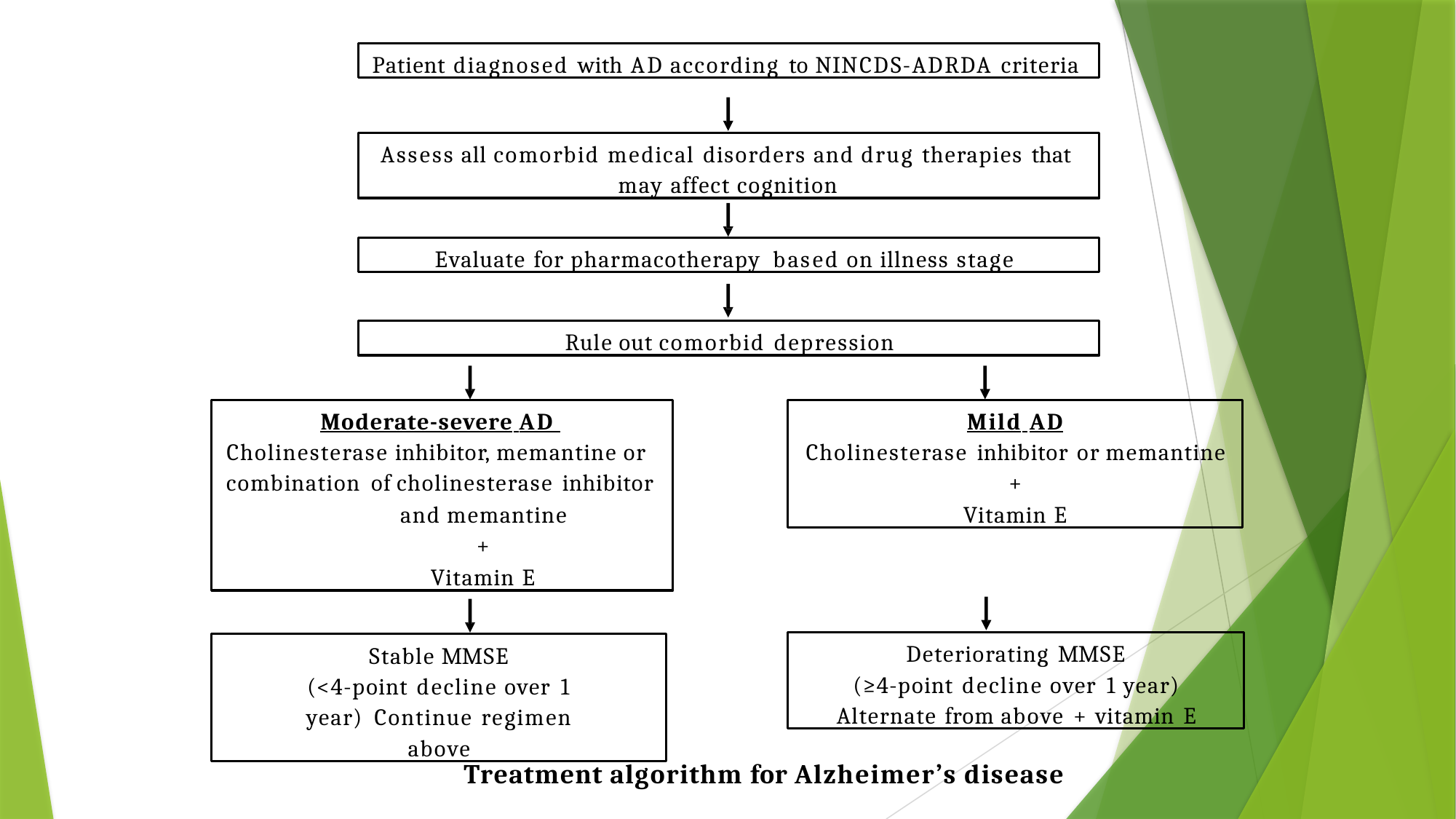

Patient diagnosed with AD according to NINCDS-ADRDA criteria

Assess all comorbid medical disorders and drug therapies that  may affect cognition

Evaluate for pharmacotherapy based on illness stage

Rule out comorbid depression

Moderate-severe AD  Cholinesterase inhibitor, memantine or  combination of cholinesterase inhibitor
and memantine
+
Vitamin E
Mild AD
Cholinesterase inhibitor or memantine
+
Vitamin E

Deteriorating MMSE
(≥4-point decline over 1 year)
Alternate from above + vitamin E
Stable MMSE
(<4-point decline over 1 year)  Continue regimen above
Treatment algorithm for Alzheimer’s disease